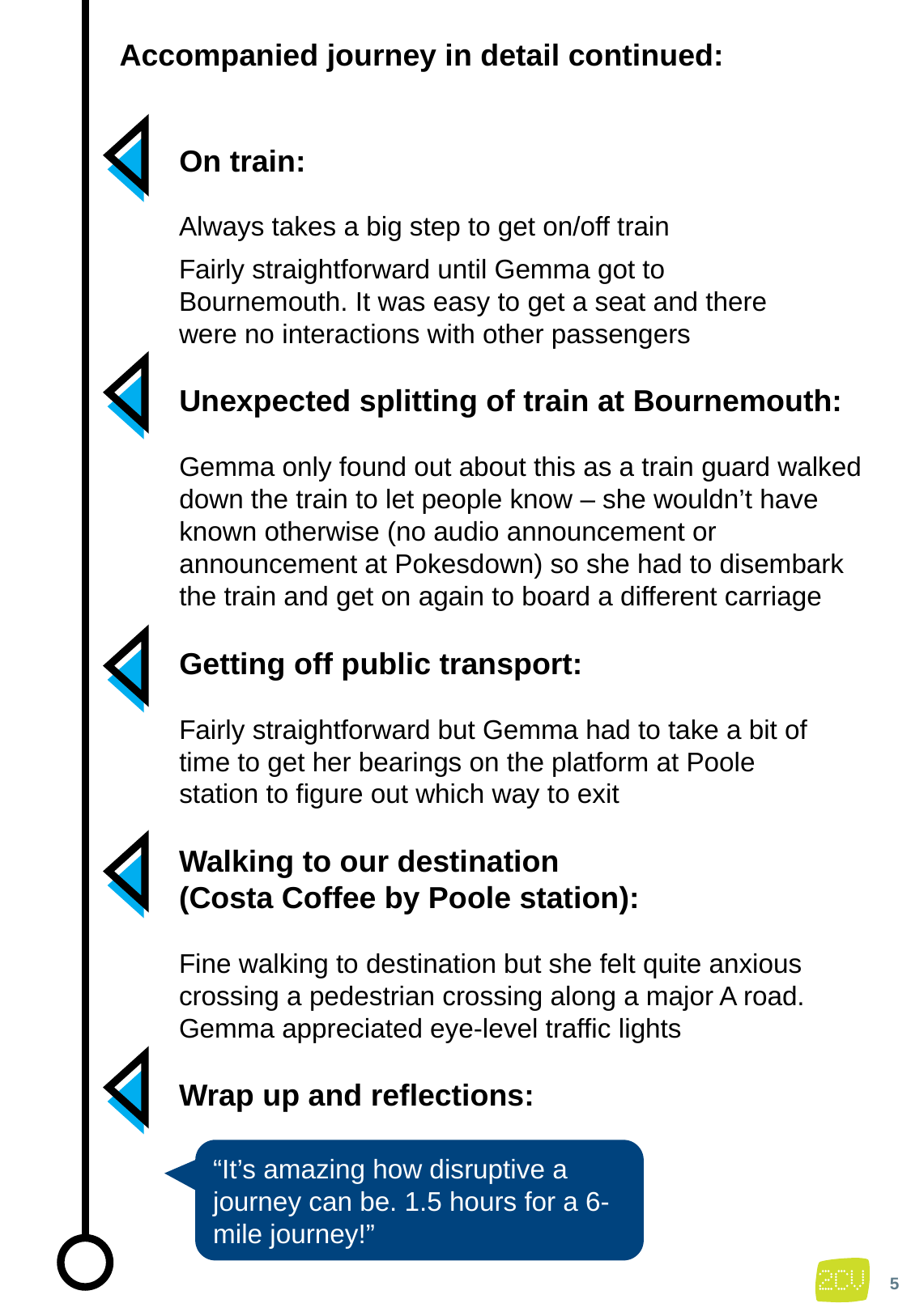

Accompanied journey in detail continued:
On train:
Always takes a big step to get on/off train
Fairly straightforward until Gemma got to Bournemouth. It was easy to get a seat and there were no interactions with other passengers
Unexpected splitting of train at Bournemouth:
Gemma only found out about this as a train guard walked down the train to let people know – she wouldn’t have known otherwise (no audio announcement or announcement at Pokesdown) so she had to disembark the train and get on again to board a different carriage
Getting off public transport:
Fairly straightforward but Gemma had to take a bit of time to get her bearings on the platform at Poole station to figure out which way to exit
Walking to our destination (Costa Coffee by Poole station):
Fine walking to destination but she felt quite anxious crossing a pedestrian crossing along a major A road. Gemma appreciated eye-level traffic lights
Wrap up and reflections:
“It’s amazing how disruptive a journey can be. 1.5 hours for a 6-mile journey!”